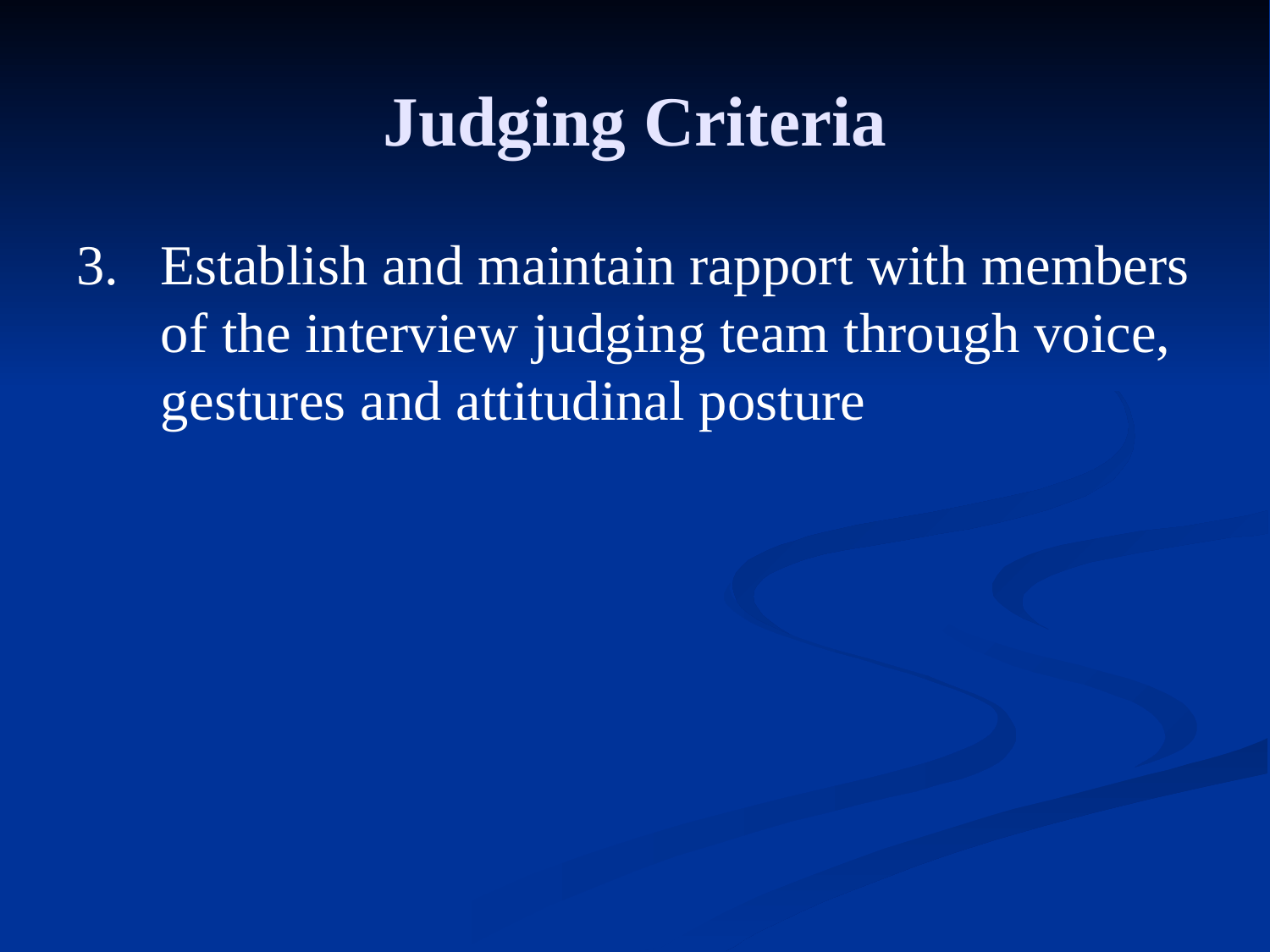

# Judging Criteria
Establish and maintain rapport with members of the interview judging team through voice, gestures and attitudinal posture